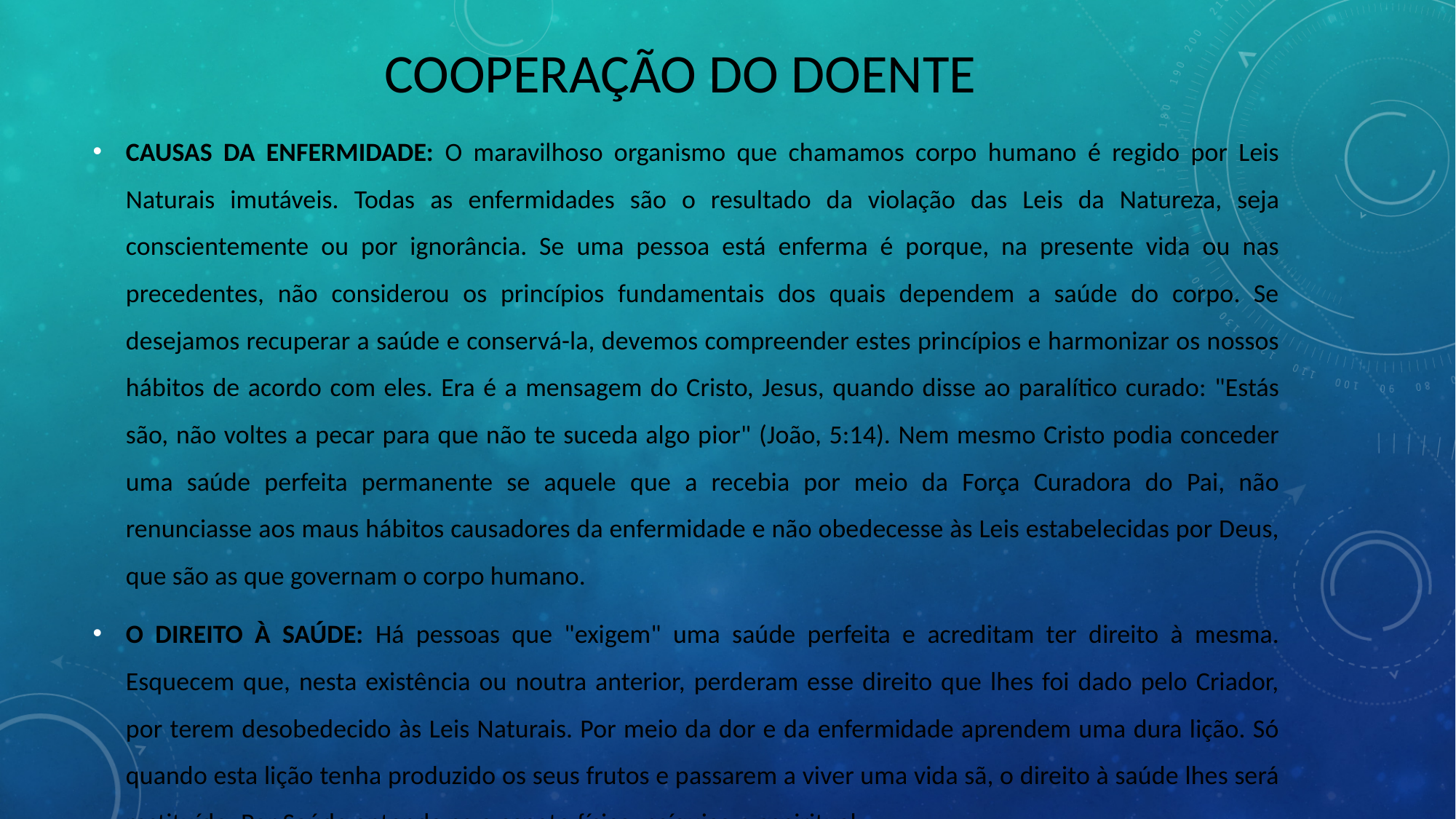

# COOPERAÇÃO DO DOENTE
CAUSAS DA ENFERMIDADE: O maravilhoso organismo que chamamos corpo humano é regido por Leis Naturais imutáveis. Todas as enfermidades são o resultado da violação das Leis da Natureza, seja conscientemente ou por ignorância. Se uma pessoa está enferma é porque, na presente vida ou nas precedentes, não considerou os princípios fundamentais dos quais dependem a saúde do corpo. Se desejamos recuperar a saúde e conservá-la, devemos compreender estes princípios e harmonizar os nossos hábitos de acordo com eles. Era é a mensagem do Cristo, Jesus, quando disse ao paralítico curado: "Estás são, não voltes a pecar para que não te suceda algo pior" (João, 5:14). Nem mesmo Cristo podia conceder uma saúde perfeita permanente se aquele que a recebia por meio da Força Curadora do Pai, não renunciasse aos maus hábitos causadores da enfermidade e não obedecesse às Leis estabelecidas por Deus, que são as que governam o corpo humano.
O DIREITO À SAÚDE: Há pessoas que "exigem" uma saúde perfeita e acreditam ter direito à mesma. Esquecem que, nesta existência ou noutra anterior, perderam esse direito que lhes foi dado pelo Criador, por terem desobedecido às Leis Naturais. Por meio da dor e da enfermidade aprendem uma dura lição. Só quando esta lição tenha produzido os seus frutos e passarem a viver uma vida sã, o direito à saúde lhes será restituído. Por Saúde entenda-se o aspeto físico, psíquico e espiritual.